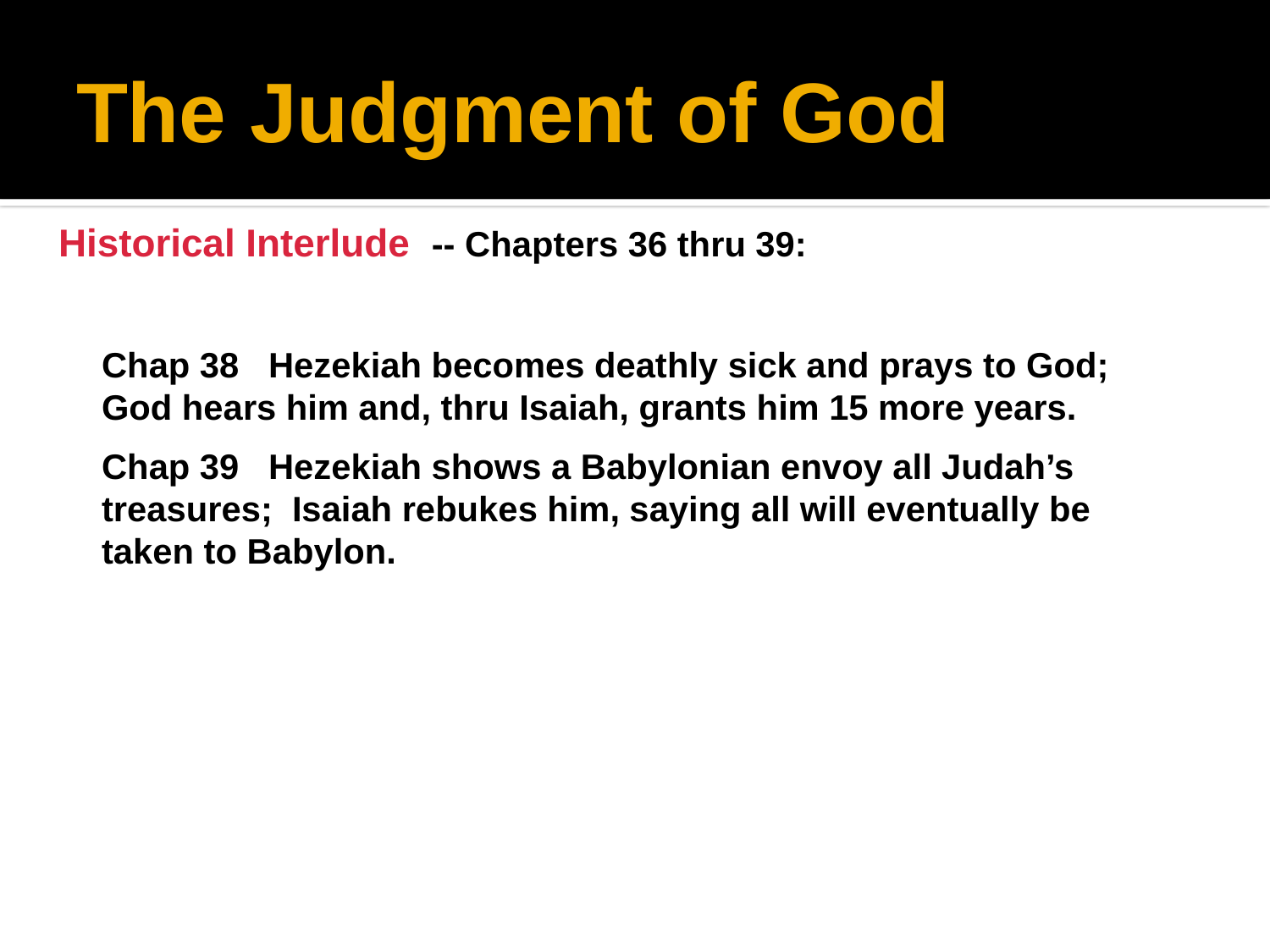

# The Judgment of God
 Historical Interlude  -- Chapters 36 thru 39:
Chap 38   Hezekiah becomes deathly sick and prays to God; God hears him and, thru Isaiah, grants him 15 more years.

Chap 39   Hezekiah shows a Babylonian envoy all Judah’s treasures;  Isaiah rebukes him, saying all will eventually be taken to Babylon.